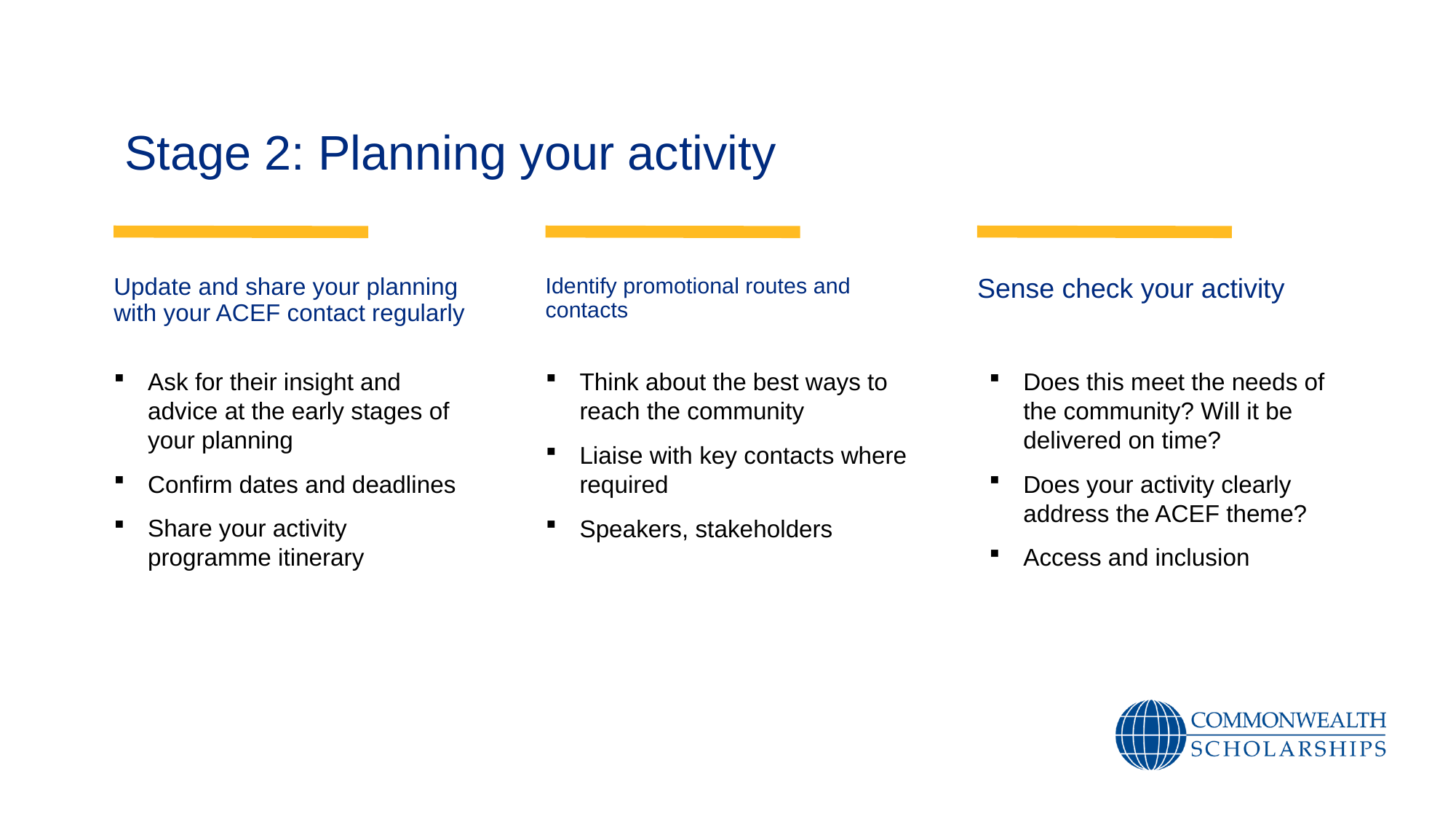

# Stage 2: Planning your activity
Update and share your planning with your ACEF contact regularly

Identify promotional routes and contacts

Sense check your activity

Ask for their insight and advice at the early stages of your planning
Confirm dates and deadlines
Share your activity programme itinerary

Does this meet the needs of the community? Will it be delivered on time?
Does your activity clearly address the ACEF theme?
Access and inclusion

Think about the best ways to reach the community
Liaise with key contacts where required
Speakers, stakeholders